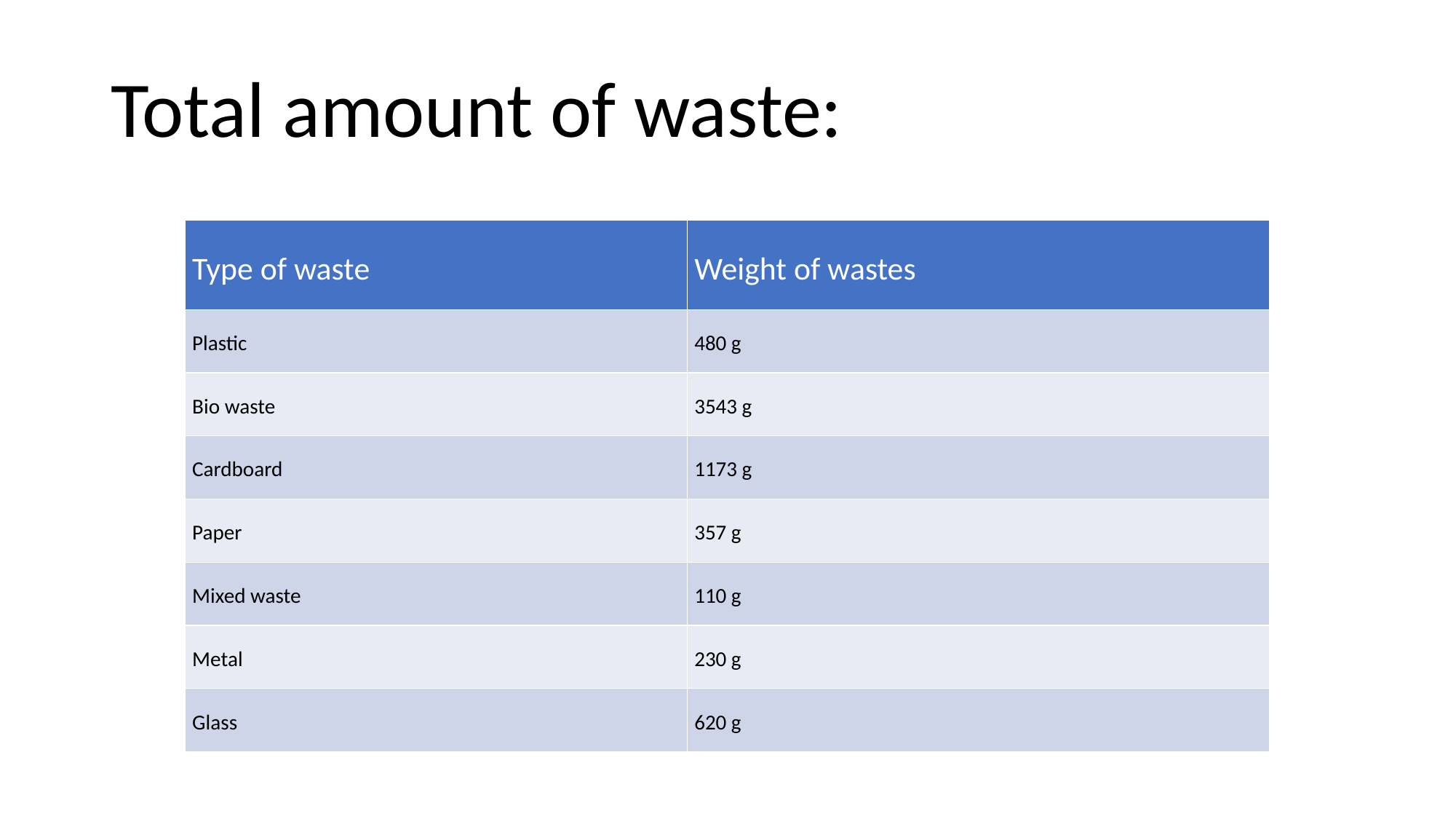

# Total amount of waste:
| Type of waste | Weight of wastes |
| --- | --- |
| Plastic | 480 g |
| Bio waste | 3543 g |
| Cardboard | 1173 g |
| Paper | 357 g |
| Mixed waste | 110 g |
| Metal | 230 g |
| Glass | 620 g |